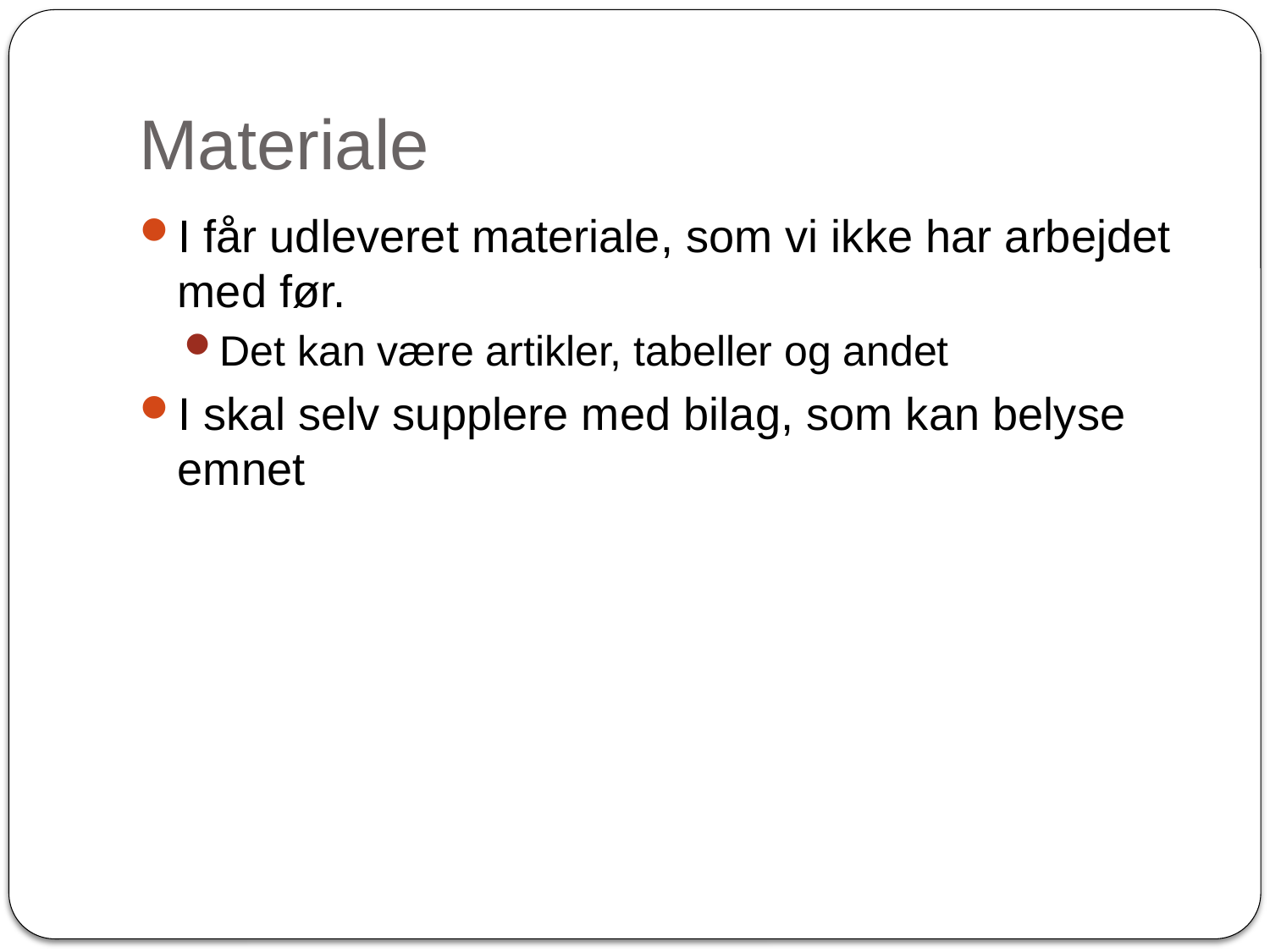

# Materiale
I får udleveret materiale, som vi ikke har arbejdet med før.
Det kan være artikler, tabeller og andet
I skal selv supplere med bilag, som kan belyse emnet